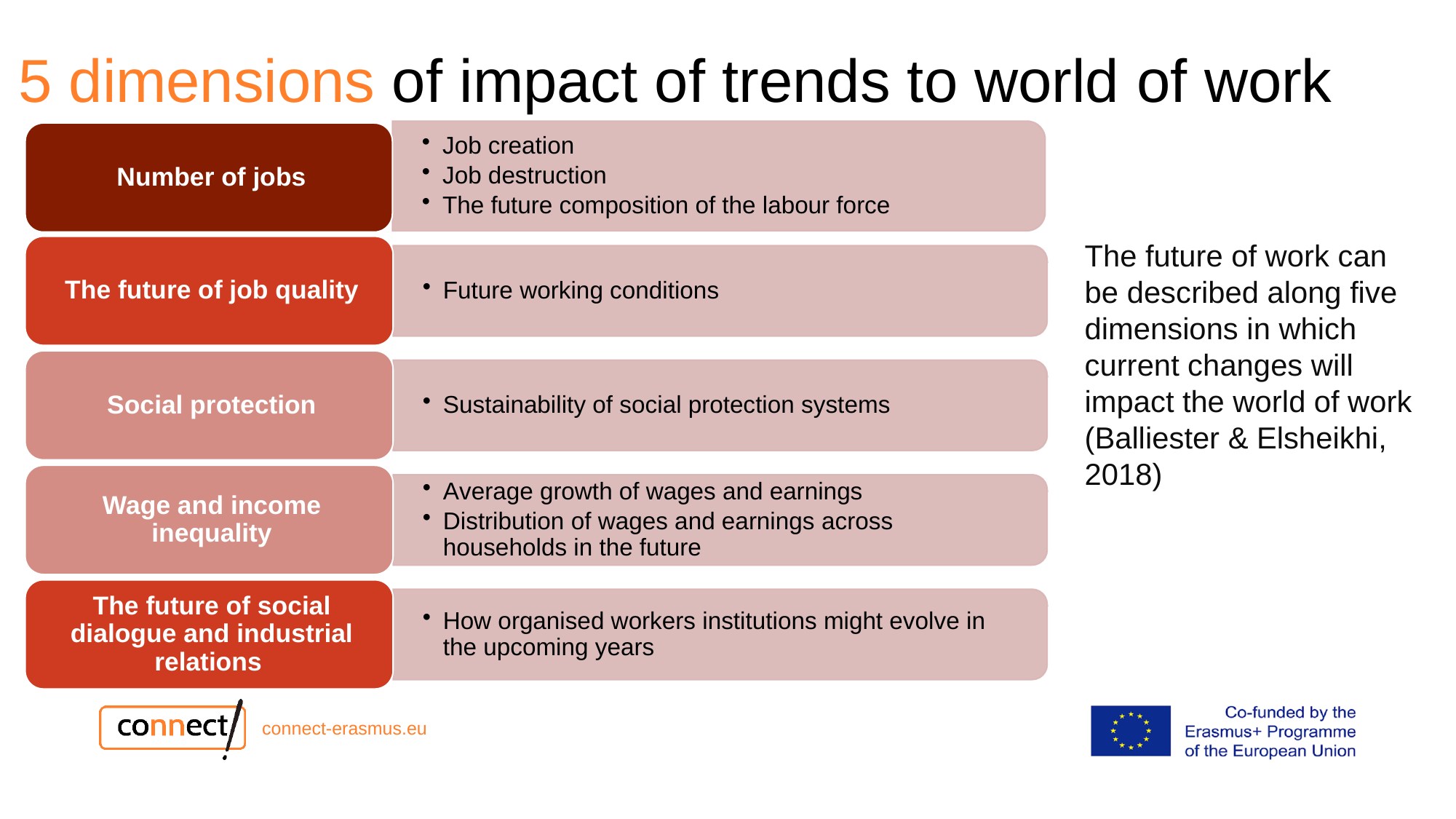

# 5 dimensions of impact of trends to world of work
Job creation
Job destruction
The future composition of the labour force
Number of jobs
Future working conditions
The future of job quality
Sustainability of social protection systems
Social protection
Average growth of wages and earnings
Distribution of wages and earnings across households in the future
Wage and income inequality
How organised workers institutions might evolve in the upcoming years
The future of social dialogue and industrial relations
The future of work can be described along five dimensions in which current changes will impact the world of work (Balliester & Elsheikhi, 2018)
connect-erasmus.eu